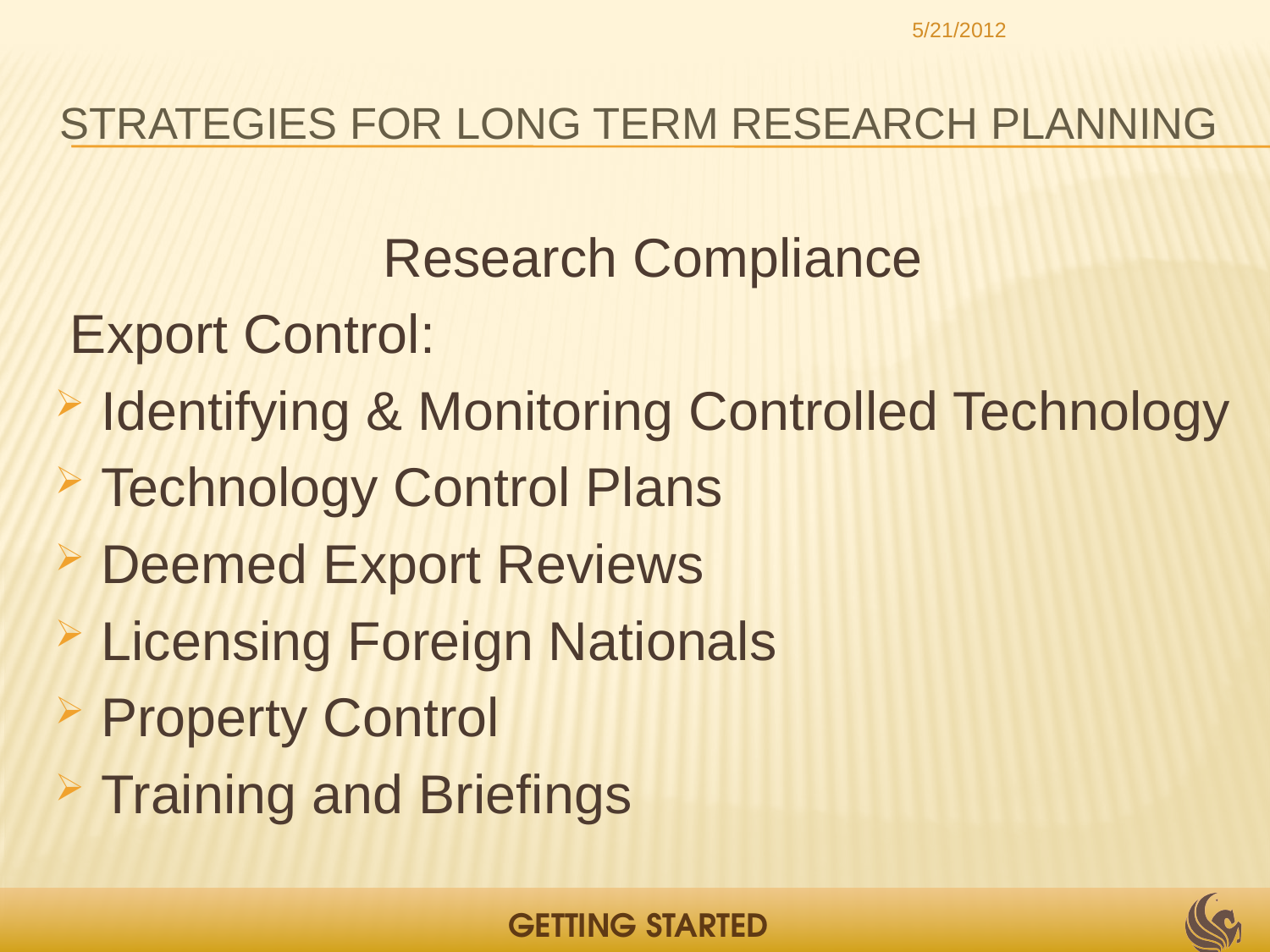

5/21/2012
# Strategies for Long Term Research Planning
Research Compliance
Export Control:
Identifying & Monitoring Controlled Technology
Technology Control Plans
Deemed Export Reviews
Licensing Foreign Nationals
Property Control
Training and Briefings
GETTING STARTED